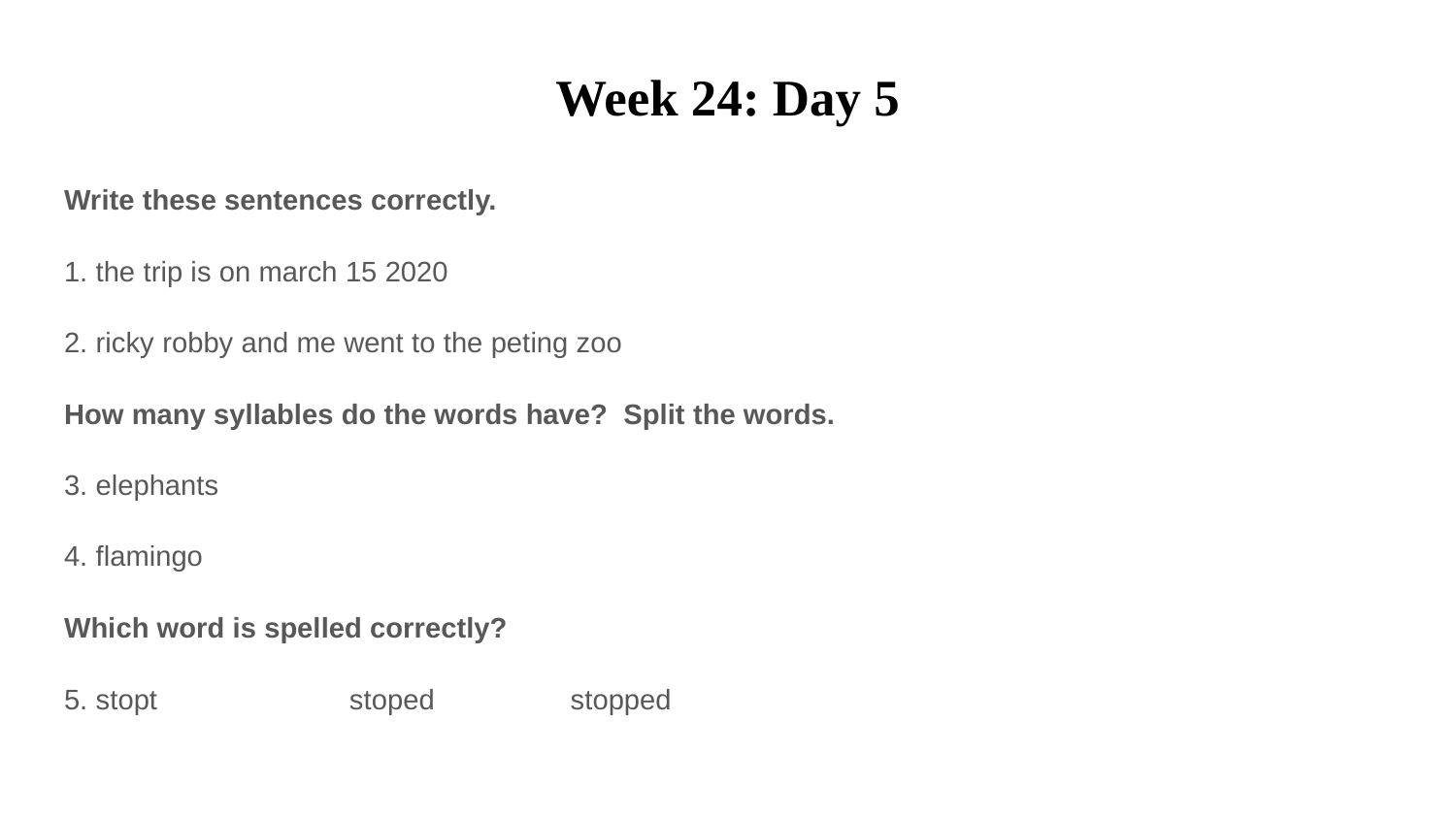

# Week 24: Day 5
Write these sentences correctly.
1. the trip is on march 15 2020
2. ricky robby and me went to the peting zoo
How many syllables do the words have?  Split the words.
3. elephants
4. flamingo
Which word is spelled correctly?
5. stopt                        stoped                 stopped